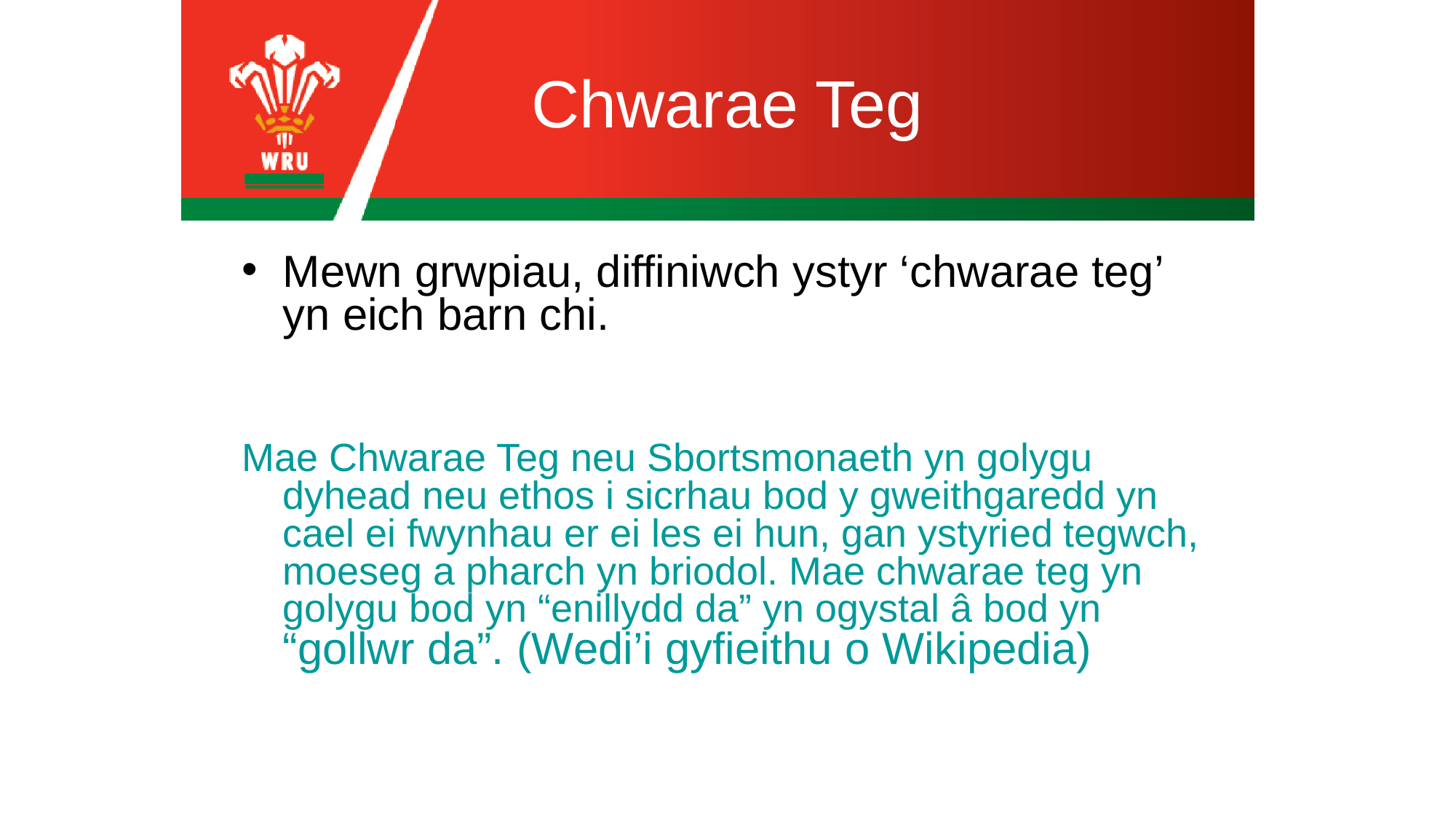

Chwarae Teg

Mewn grwpiau, diffiniwch ystyr ‘chwarae teg’ yn eich barn chi.

Mae Chwarae Teg neu Sbortsmonaeth yn golygu dyhead neu ethos i sicrhau bod y gweithgaredd yn cael ei fwynhau er ei les ei hun, gan ystyried tegwch, moeseg a pharch yn briodol. Mae chwarae teg yn golygu bod yn “enillydd da” yn ogystal â bod yn “gollwr da”. (Wedi’i gyfieithu o Wikipedia)